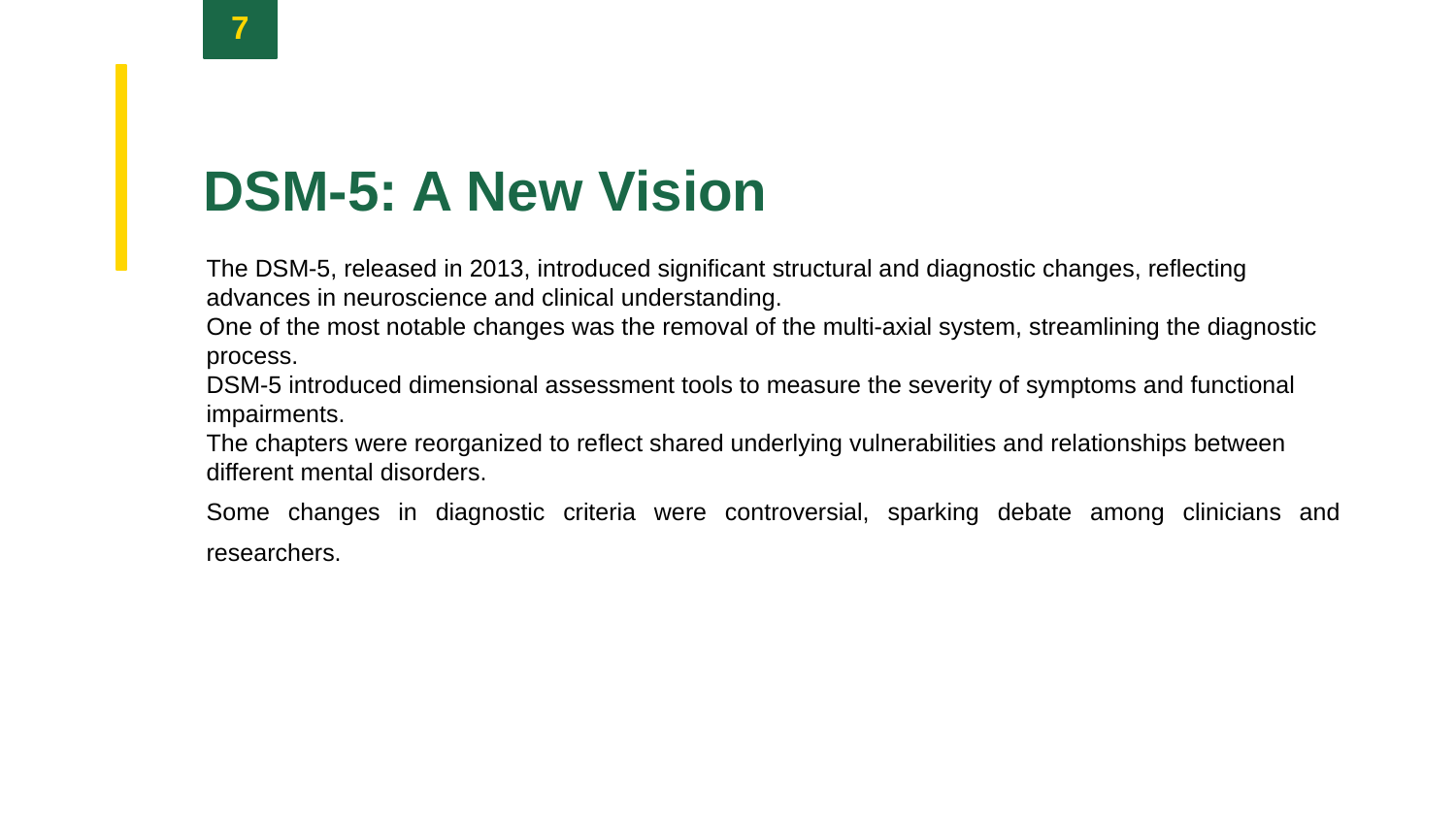

7

DSM-5: A New Vision
The DSM-5, released in 2013, introduced significant structural and diagnostic changes, reflecting advances in neuroscience and clinical understanding.
One of the most notable changes was the removal of the multi-axial system, streamlining the diagnostic process.
DSM-5 introduced dimensional assessment tools to measure the severity of symptoms and functional impairments.
The chapters were reorganized to reflect shared underlying vulnerabilities and relationships between different mental disorders.
Some changes in diagnostic criteria were controversial, sparking debate among clinicians and researchers.